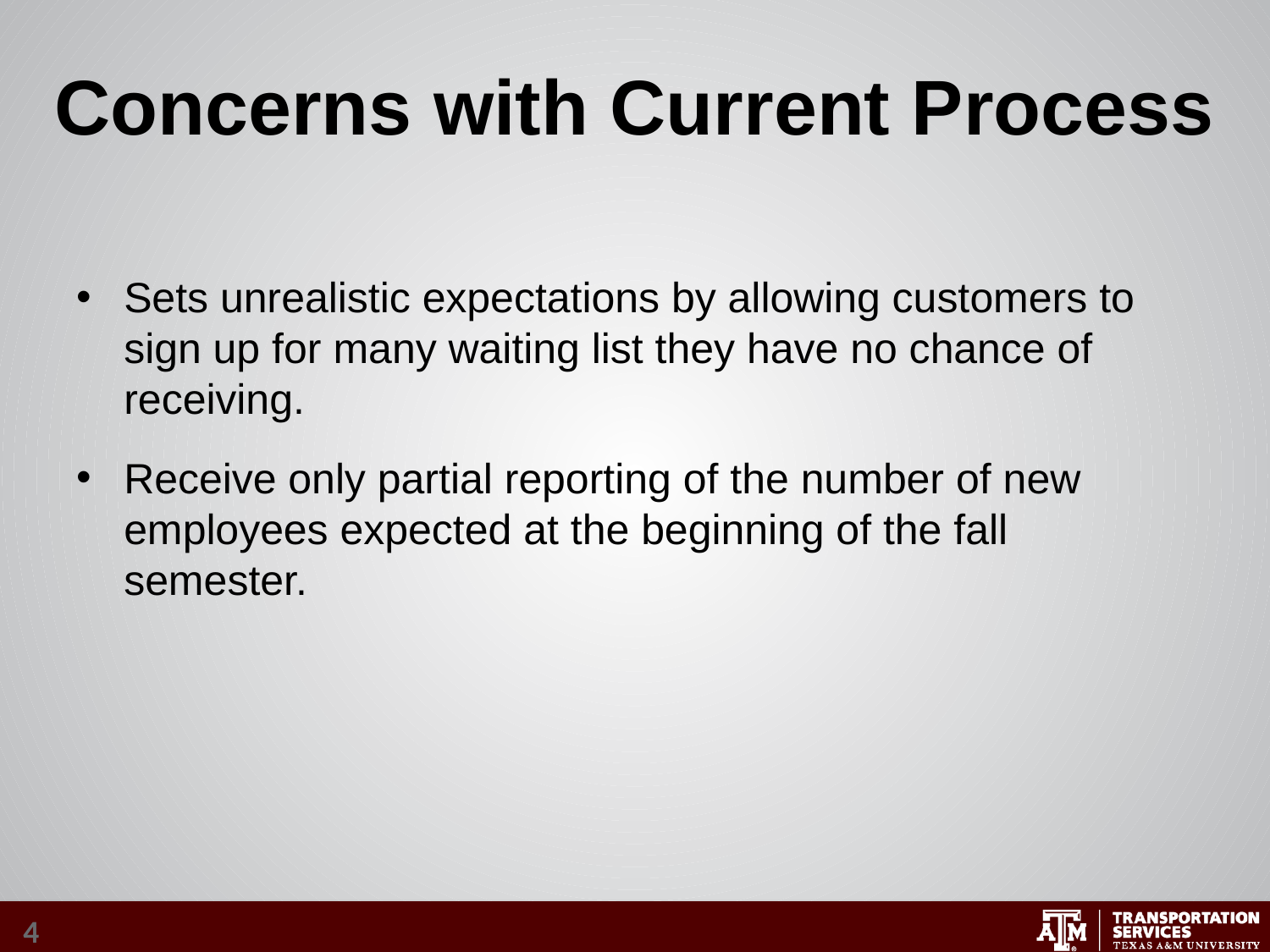

# Concerns with Current Process
Sets unrealistic expectations by allowing customers to sign up for many waiting list they have no chance of receiving.

Receive only partial reporting of the number of new employees expected at the beginning of the fall semester.

4